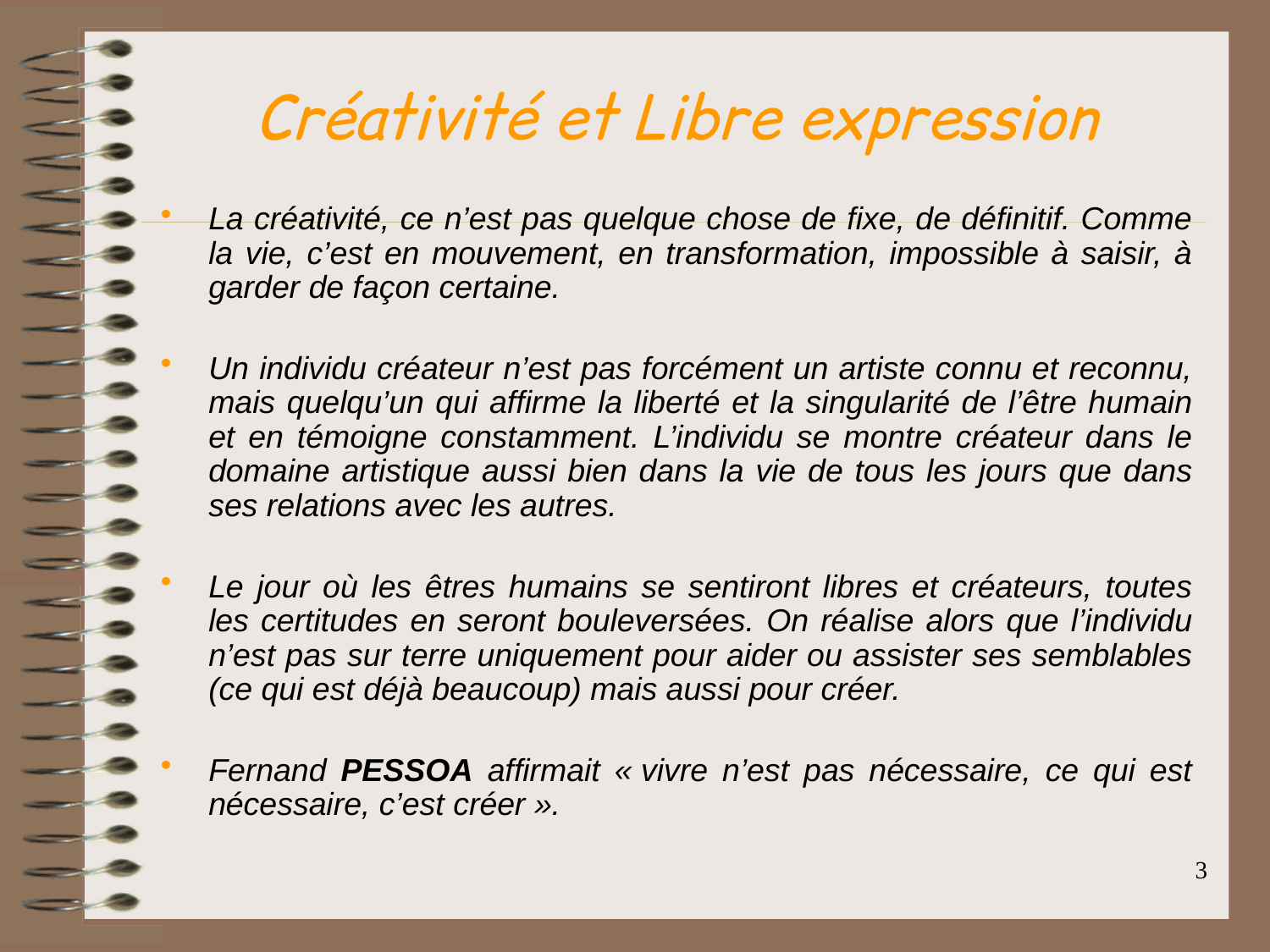

Créativité et Libre expression
La créativité, ce n’est pas quelque chose de fixe, de définitif. Comme la vie, c’est en mouvement, en transformation, impossible à saisir, à garder de façon certaine.

Un individu créateur n’est pas forcément un artiste connu et reconnu, mais quelqu’un qui affirme la liberté et la singularité de l’être humain et en témoigne constamment. L’individu se montre créateur dans le domaine artistique aussi bien dans la vie de tous les jours que dans ses relations avec les autres.

Le jour où les êtres humains se sentiront libres et créateurs, toutes les certitudes en seront bouleversées. On réalise alors que l’individu n’est pas sur terre uniquement pour aider ou assister ses semblables (ce qui est déjà beaucoup) mais aussi pour créer.

Fernand PESSOA affirmait « vivre n’est pas nécessaire, ce qui est nécessaire, c’est créer ».
3